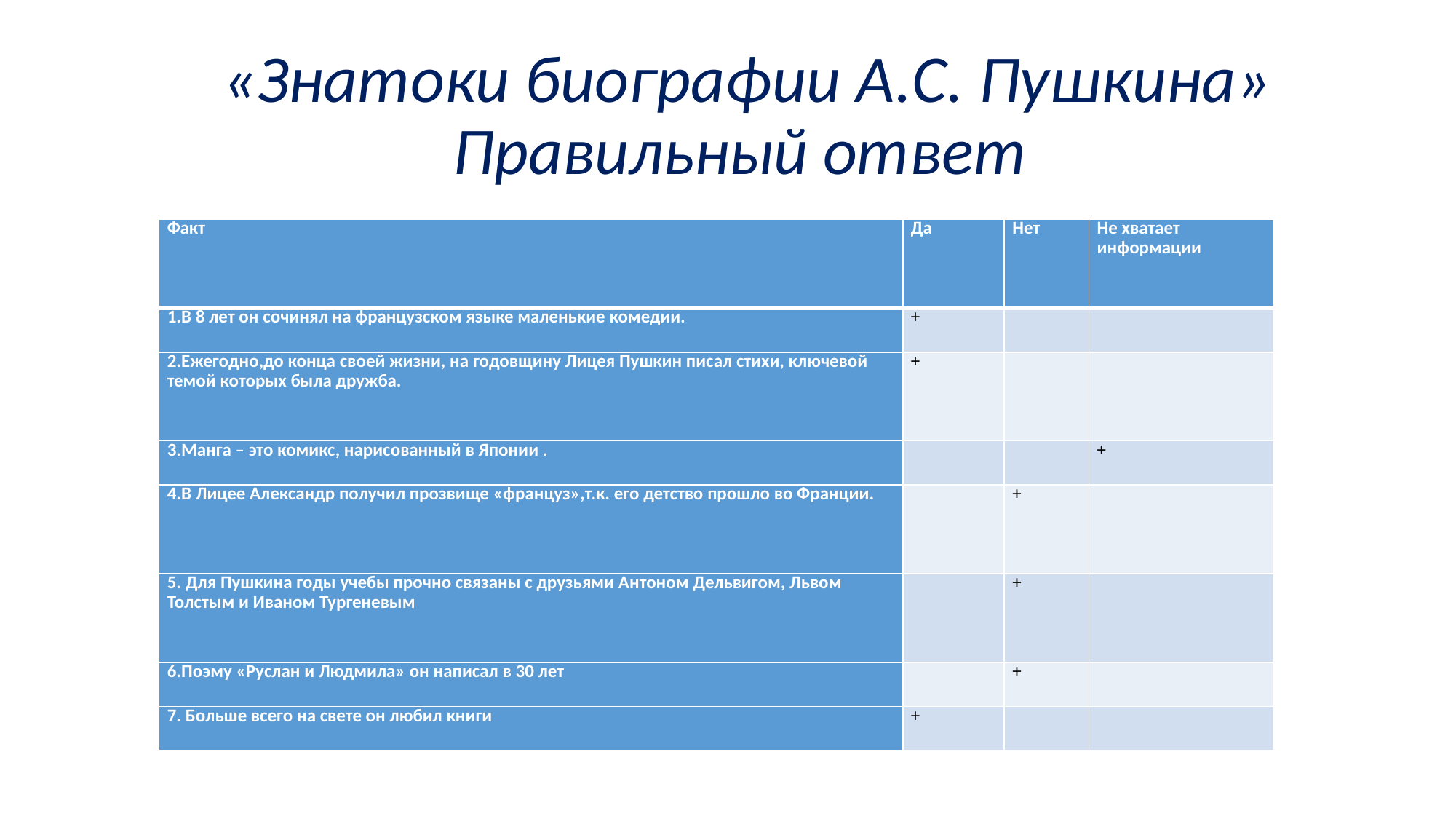

# «Знатоки биографии А.С. Пушкина» Правильный ответ
| Факт | Да | Нет | Не хватает информации |
| --- | --- | --- | --- |
| 1.В 8 лет он сочинял на французском языке маленькие комедии. | + |  |  |
| 2.Ежегодно,до конца своей жизни, на годовщину Лицея Пушкин писал стихи, ключевой темой которых была дружба. | + |  |  |
| 3.Манга – это комикс, нарисованный в Японии . |  |  | + |
| 4.В Лицее Александр получил прозвище «француз»,т.к. его детство прошло во Франции. |  | + |  |
| 5. Для Пушкина годы учебы прочно связаны с друзьями Антоном Дельвигом, Львом Толстым и Иваном Тургеневым |  | + |  |
| 6.Поэму «Руслан и Людмила» он написал в 30 лет |  | + |  |
| 7. Больше всего на свете он любил книги | + |  |  |